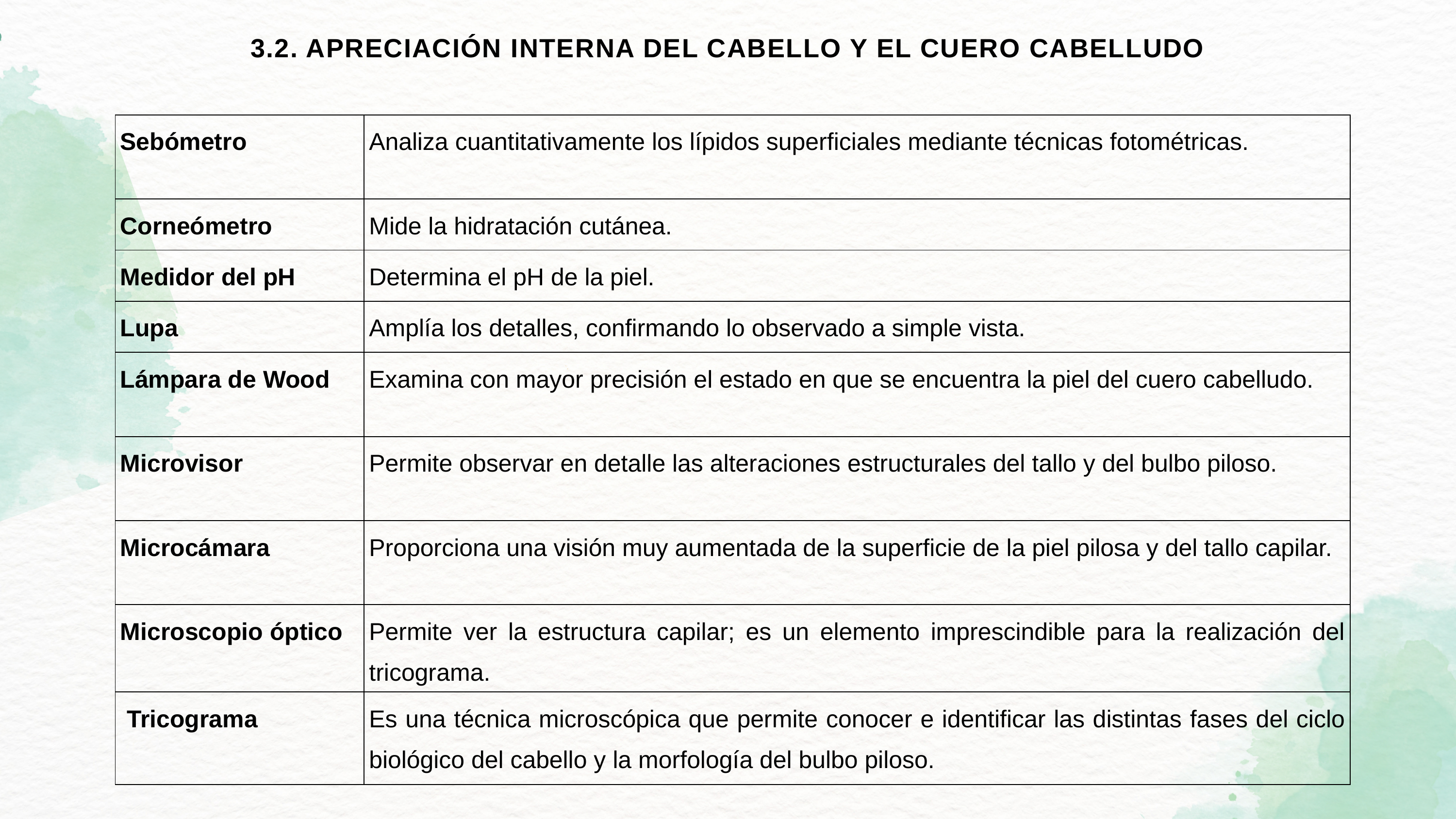

3.2. APRECIACIÓN INTERNA DEL CABELLO Y EL CUERO CABELLUDO

| Sebómetro | Analiza cuantitativamente los lípidos superficiales mediante técnicas fotométricas. |
| --- | --- |
| Corneómetro | Mide la hidratación cutánea. |
| Medidor del pH | Determina el pH de la piel. |
| Lupa | Amplía los detalles, confirmando lo observado a simple vista. |
| Lámpara de Wood | Examina con mayor precisión el estado en que se encuentra la piel del cuero cabelludo. |
| Microvisor | Permite observar en detalle las alteraciones estructurales del tallo y del bulbo piloso. |
| Microcámara | Proporciona una visión muy aumentada de la superficie de la piel pilosa y del tallo capilar. |
| Microscopio óptico | Permite ver la estructura capilar; es un elemento imprescindible para la realización del tricograma. |
| Tricograma | Es una técnica microscópica que permite conocer e identificar las distintas fases del ciclo biológico del cabello y la morfología del bulbo piloso. |